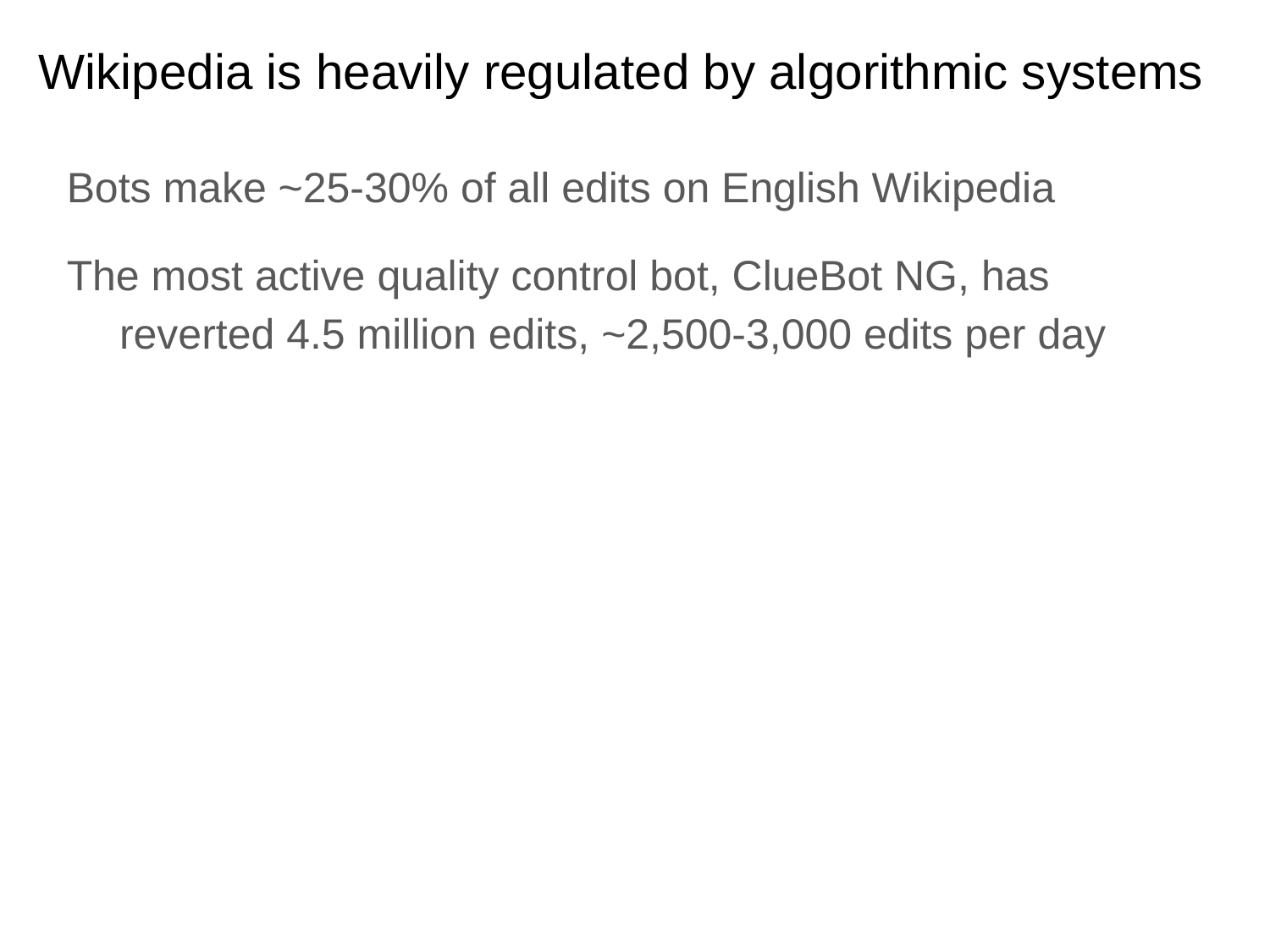

# Wikipedia is heavily regulated by algorithmic systems
Bots make ~25-30% of all edits on English Wikipedia

The most active quality control bot, ClueBot NG, has reverted 4.5 million edits, ~2,500-3,000 edits per day